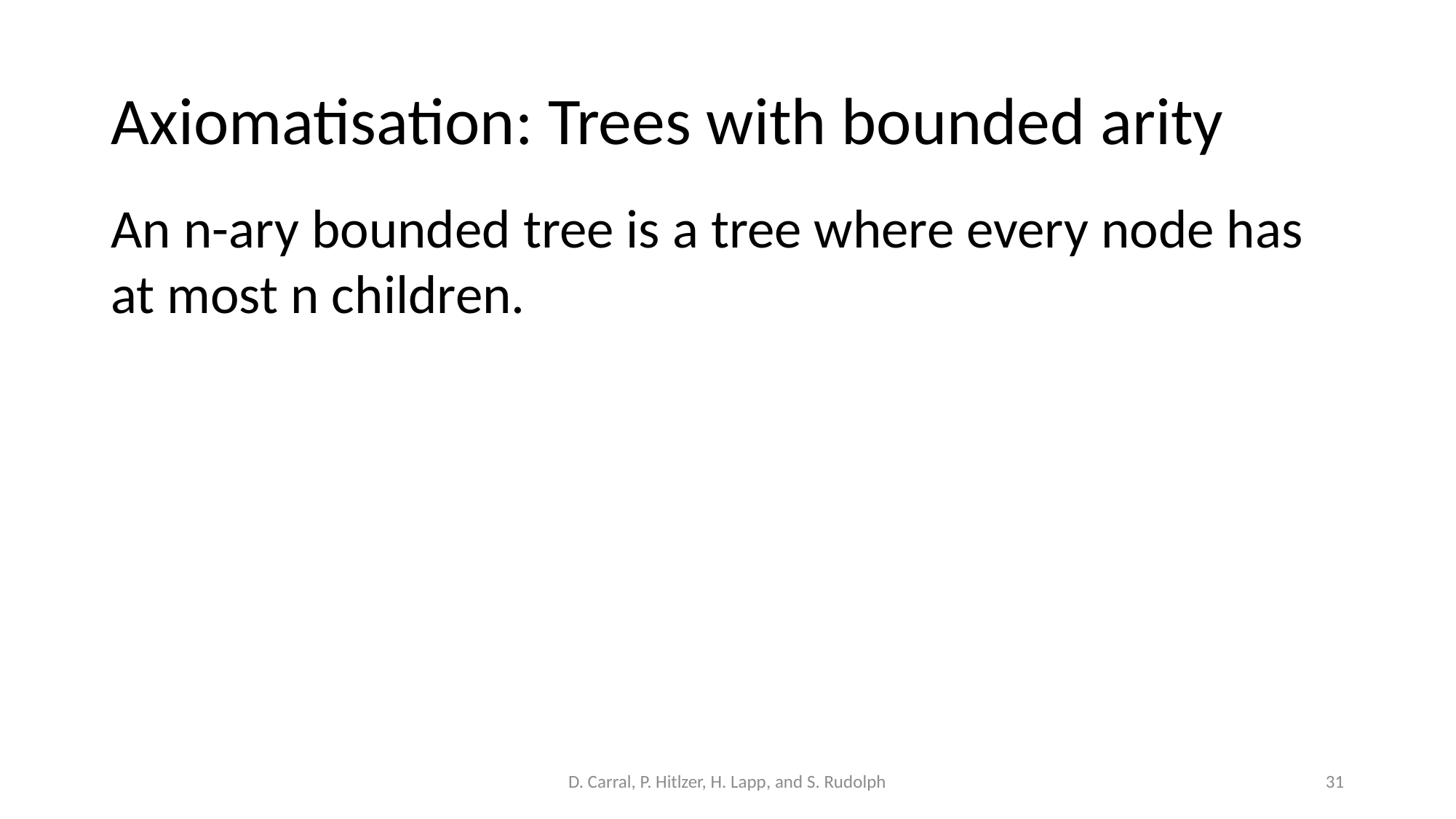

# Axiomatisation: Trees with bounded arity
An n-ary bounded tree is a tree where every node has at most n children.
D. Carral, P. Hitlzer, H. Lapp, and S. Rudolph
31